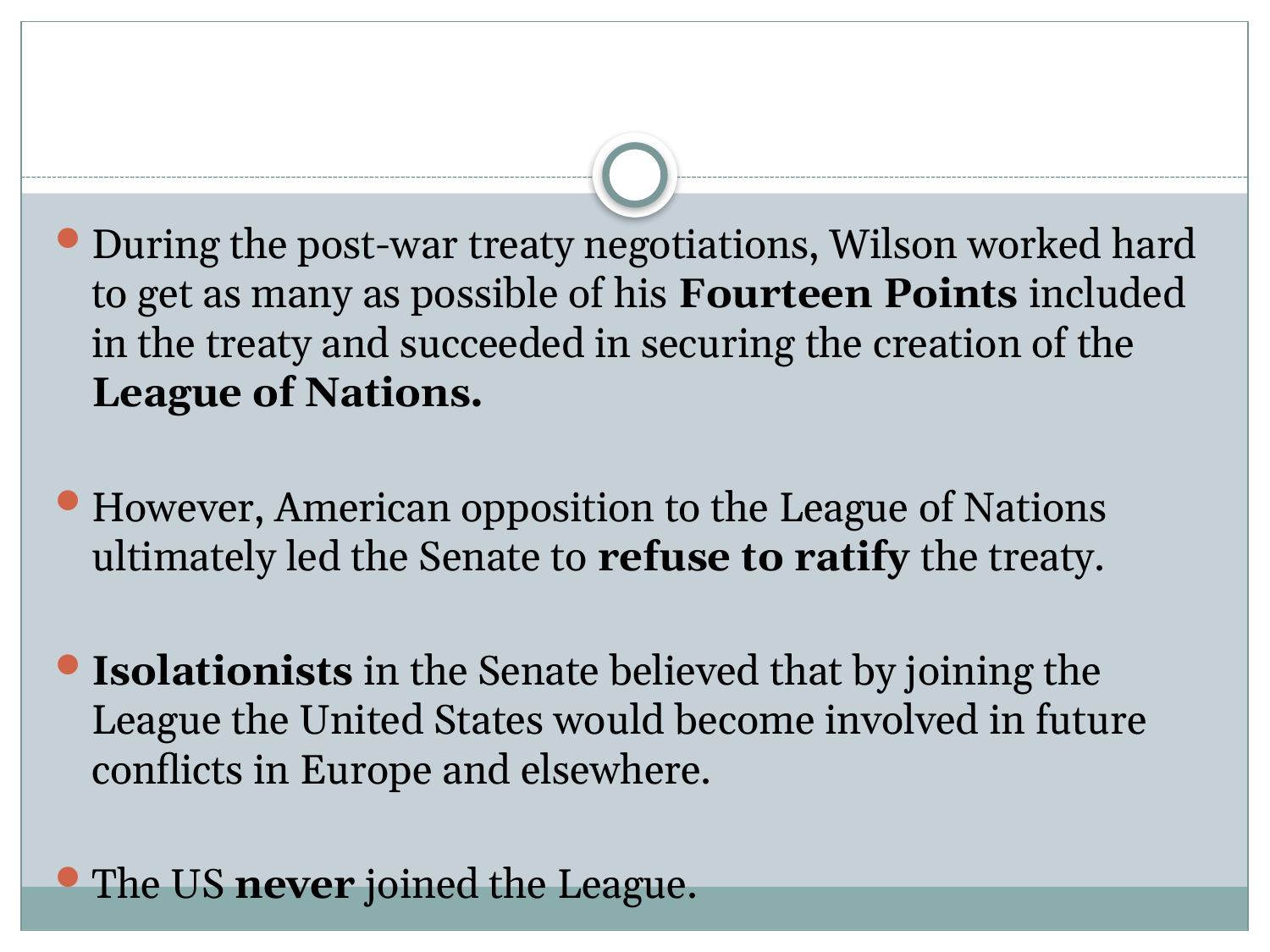

During the post-war treaty negotiations, Wilson worked hard to get as many as possible of his Fourteen Points included in the treaty and succeeded in securing the creation of the League of Nations.

However, American opposition to the League of Nations ultimately led the Senate to refuse to ratify the treaty.

Isolationists in the Senate believed that by joining the League the United States would become involved in future conflicts in Europe and elsewhere.

The US never joined the League.